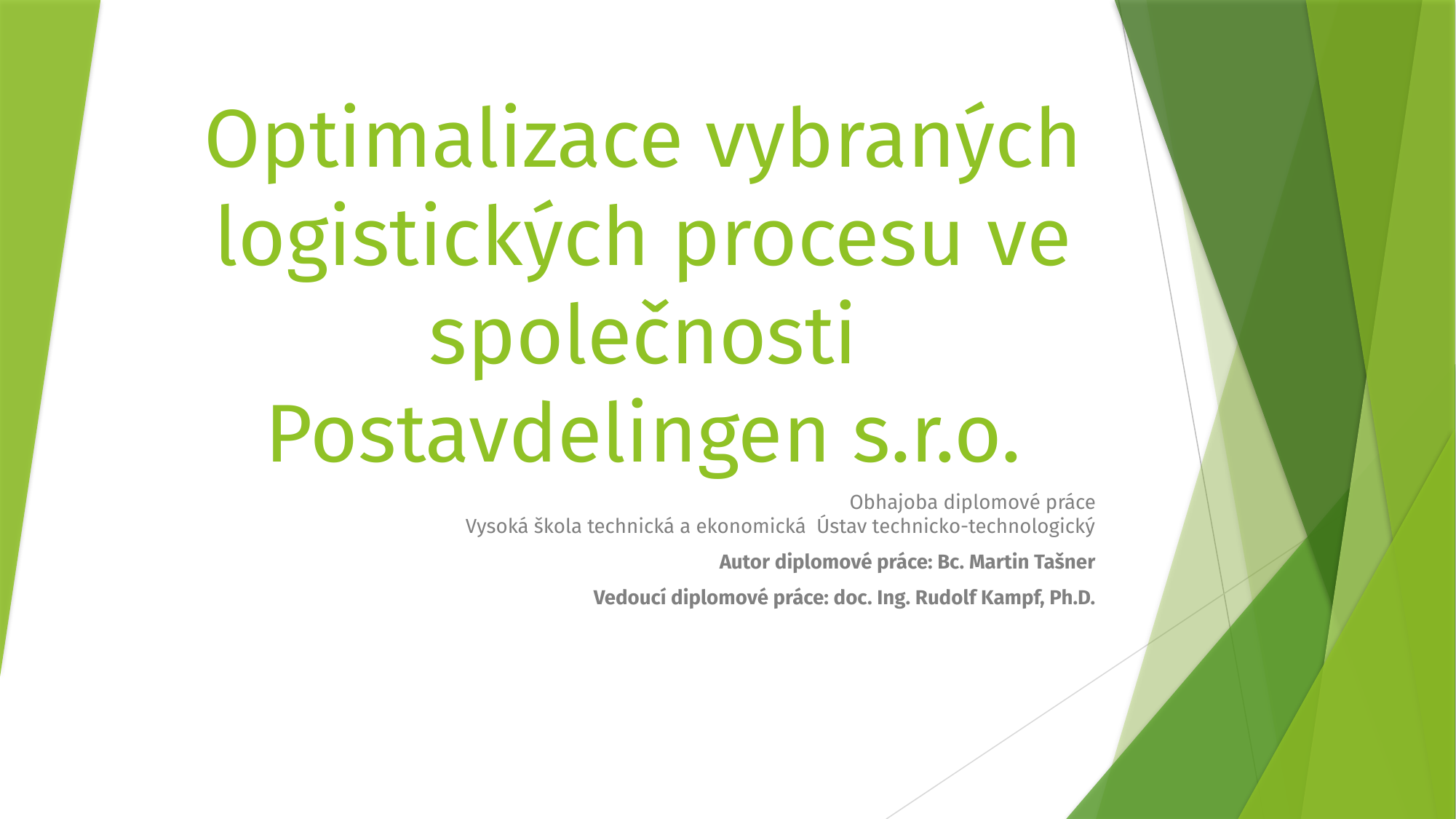

# Optimalizace vybraných logistických procesu ve společnosti Postavdelingen s.r.o.
Obhajoba diplomové práce
Vysoká škola technická a ekonomická  Ústav technicko-technologický
Autor diplomové práce: Bc. Martin Tašner
Vedoucí diplomové práce: doc. Ing. Rudolf Kampf, Ph.D.